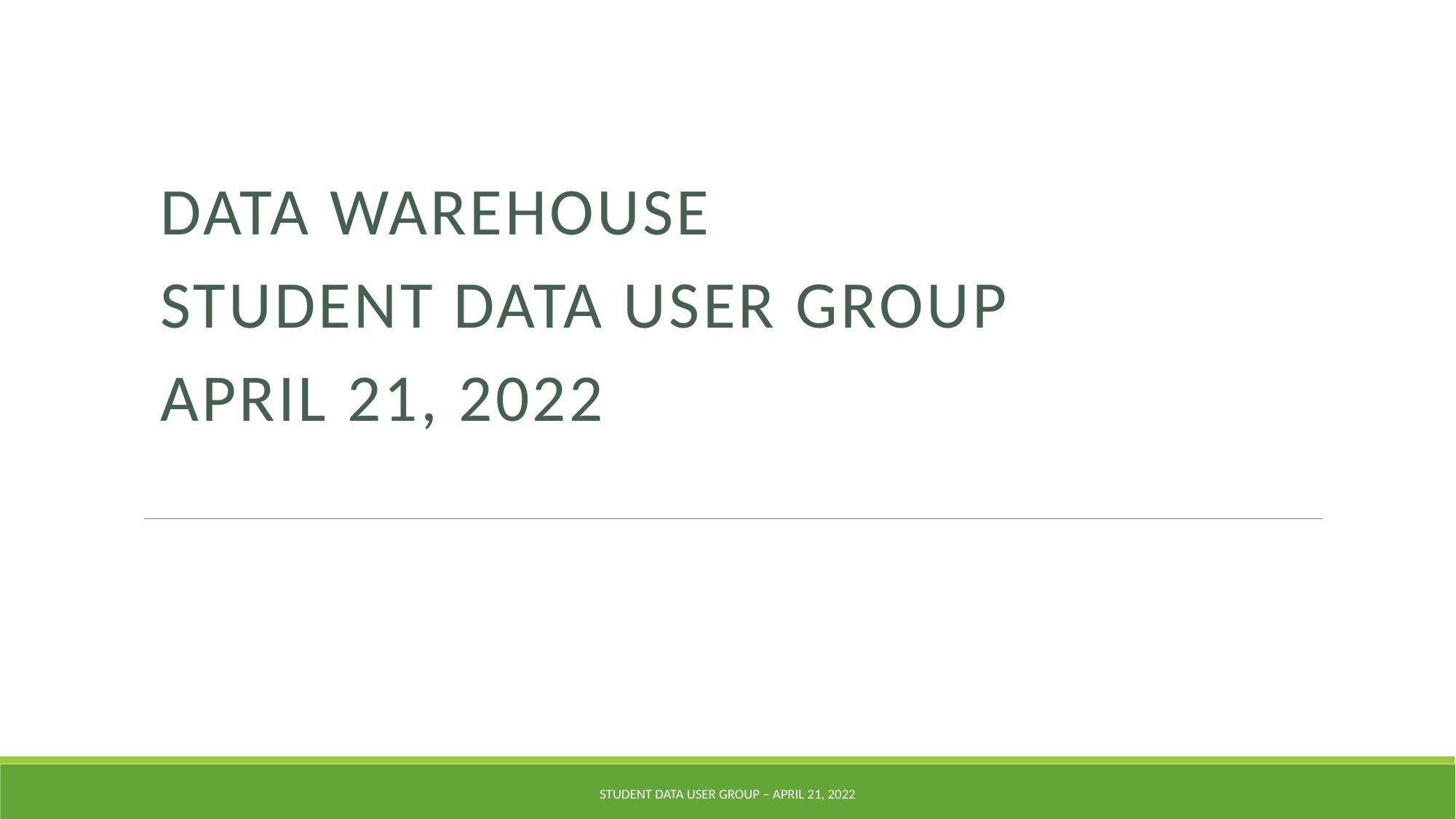

Data Warehouse
Student Data User Group
April 21, 2022
Student Data User Group – April 21, 2022